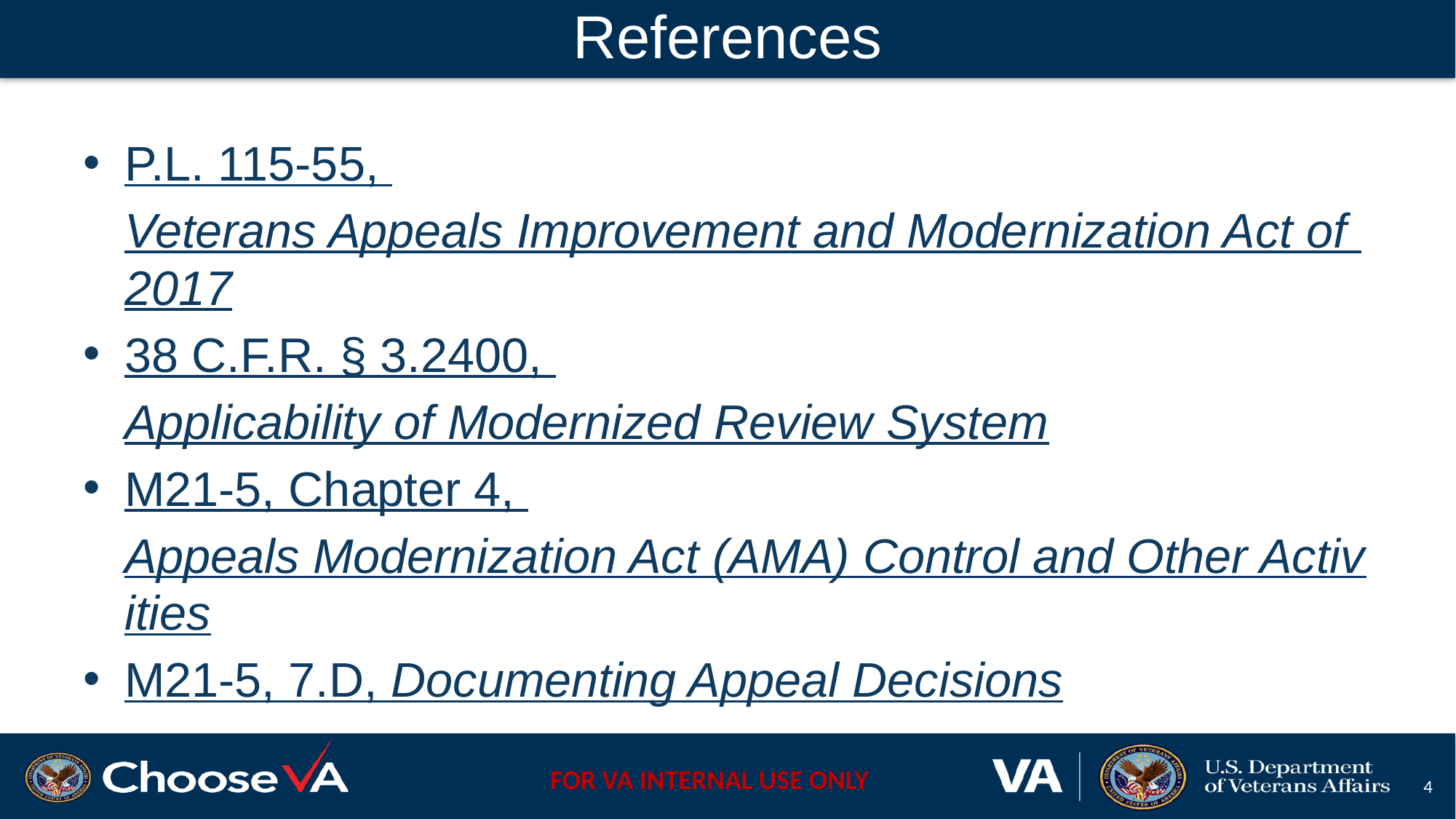

# References
P.L. 115-55, Veterans Appeals Improvement and Modernization Act of 2017
38 C.F.R. § 3.2400, Applicability of Modernized Review System
M21-5, Chapter 4, Appeals Modernization Act (AMA) Control and Other Activities
M21-5, 7.D, Documenting Appeal Decisions